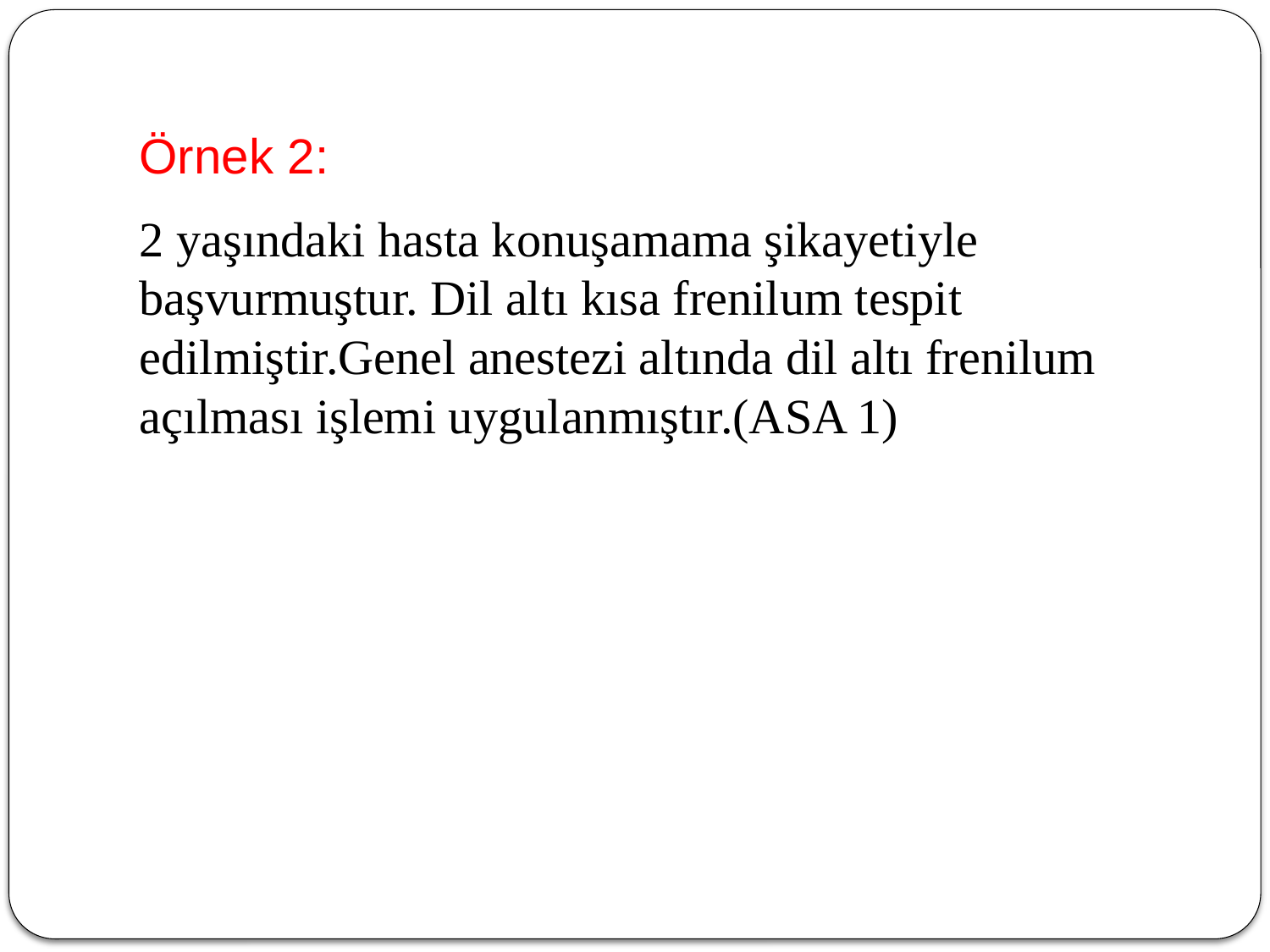

# Örnek 2:
2 yaşındaki hasta konuşamama şikayetiyle başvurmuştur. Dil altı kısa frenilum tespit edilmiştir.Genel anestezi altında dil altı frenilum açılması işlemi uygulanmıştır.(ASA 1)